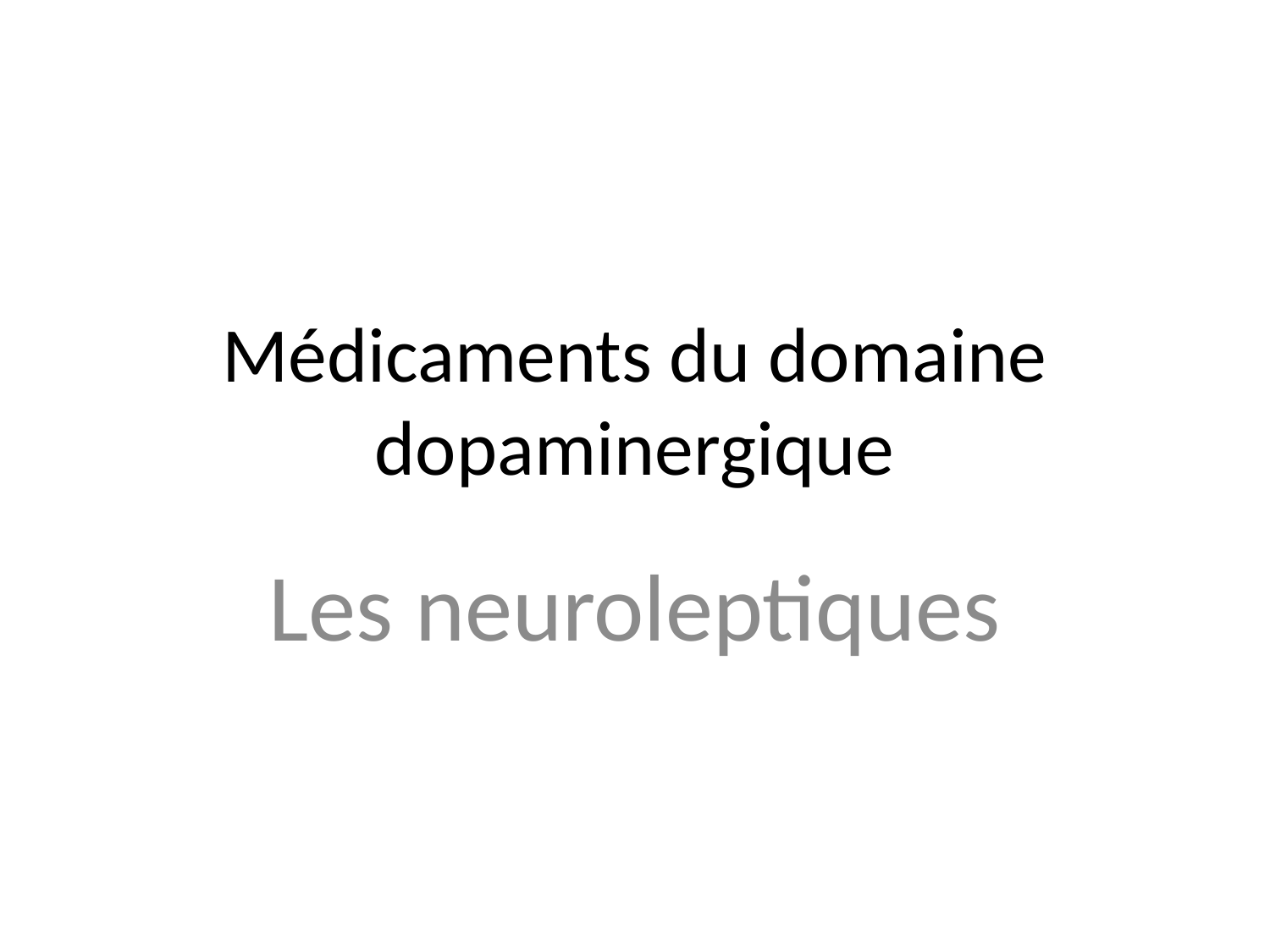

# Médicaments du domaine dopaminergique
Les neuroleptiques